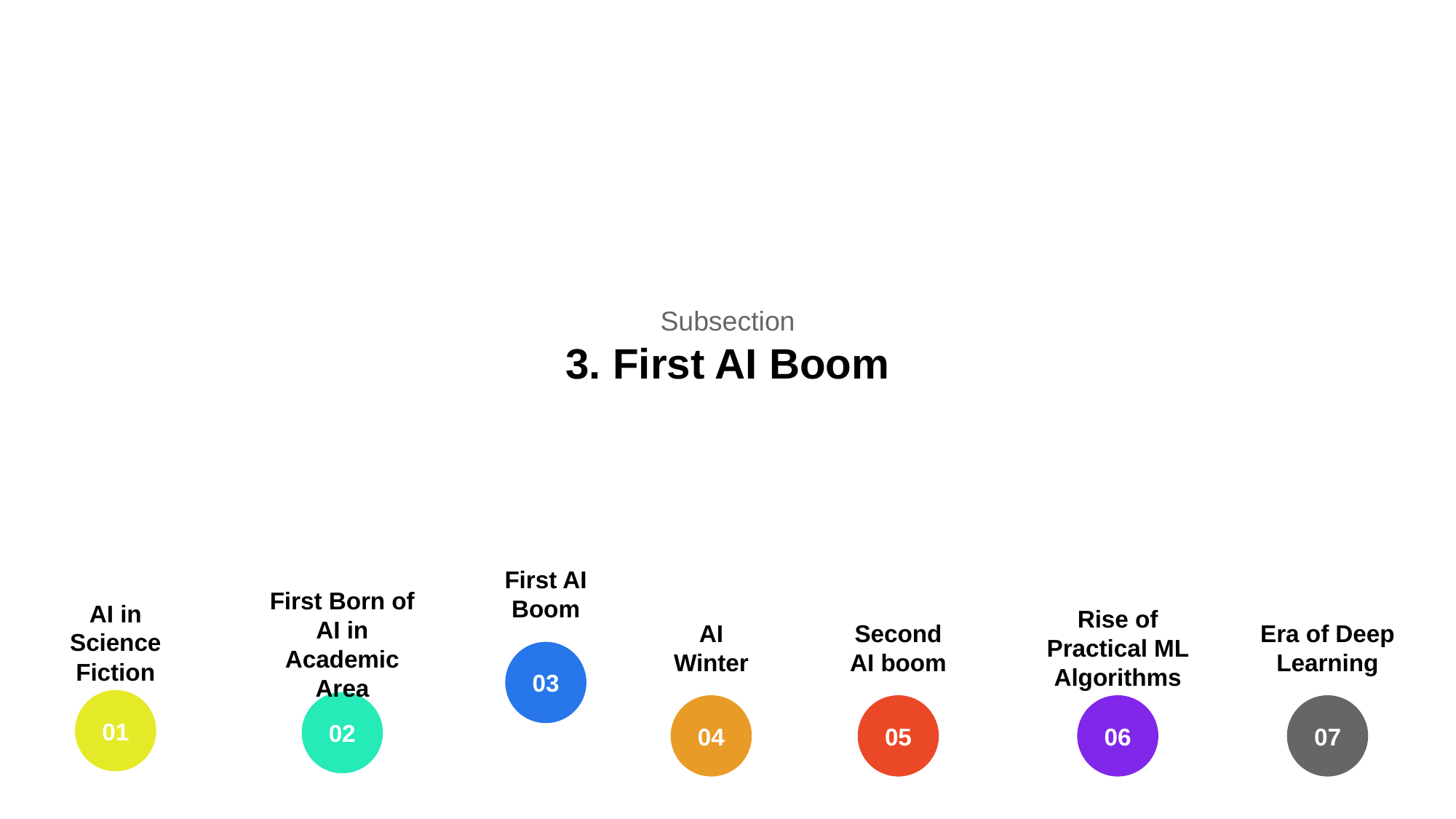

# Subsection 3. First AI Boom
First AI Boom
03
AI in Science Fiction
01
First Born of AI in Academic Area
02
AI Winter
04
Second AI boom
05
Rise of Practical ML Algorithms
06
Era of Deep Learning
07